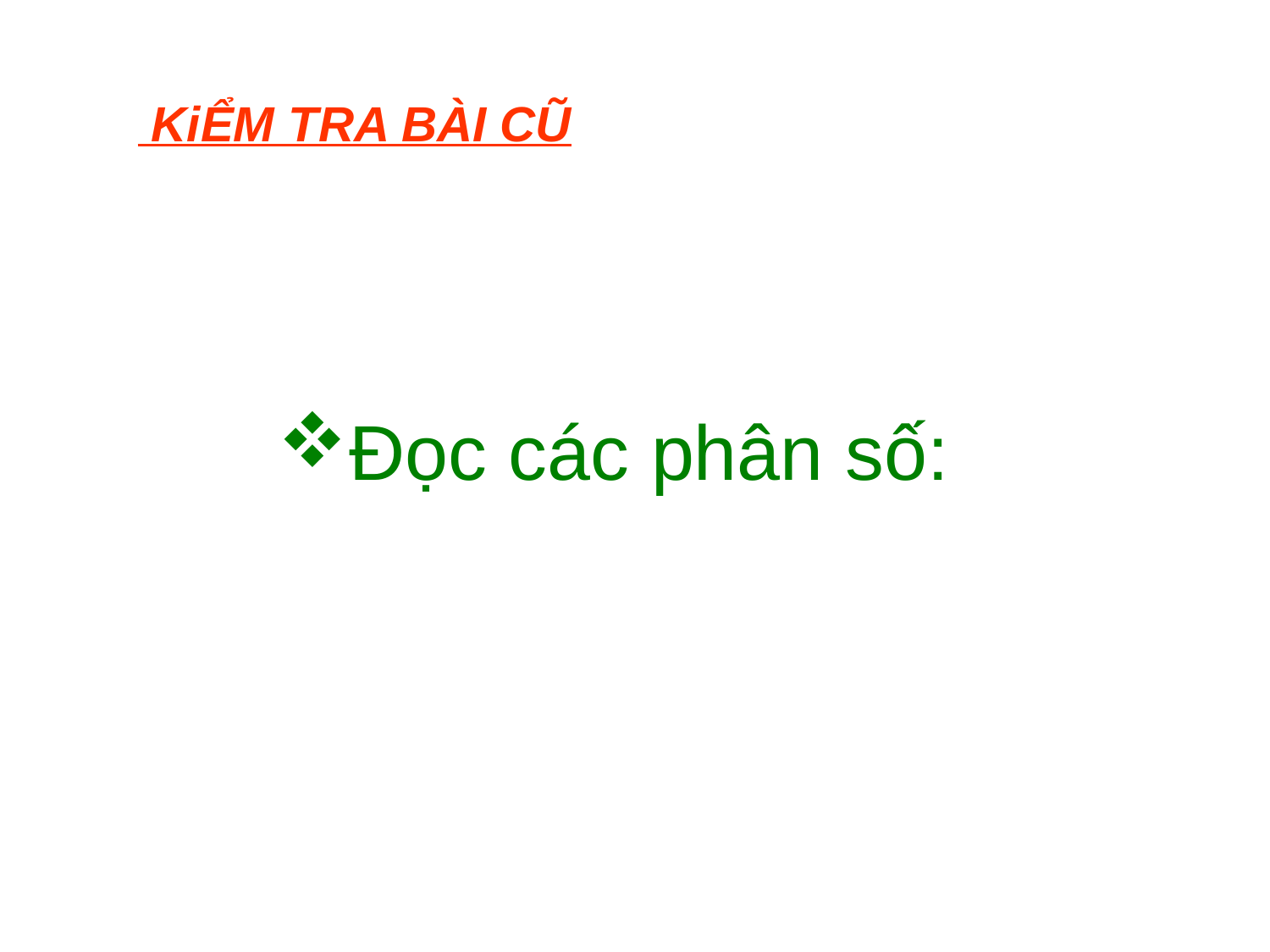

KiỂM TRA BÀI CŨ
# Đọc các phân số: